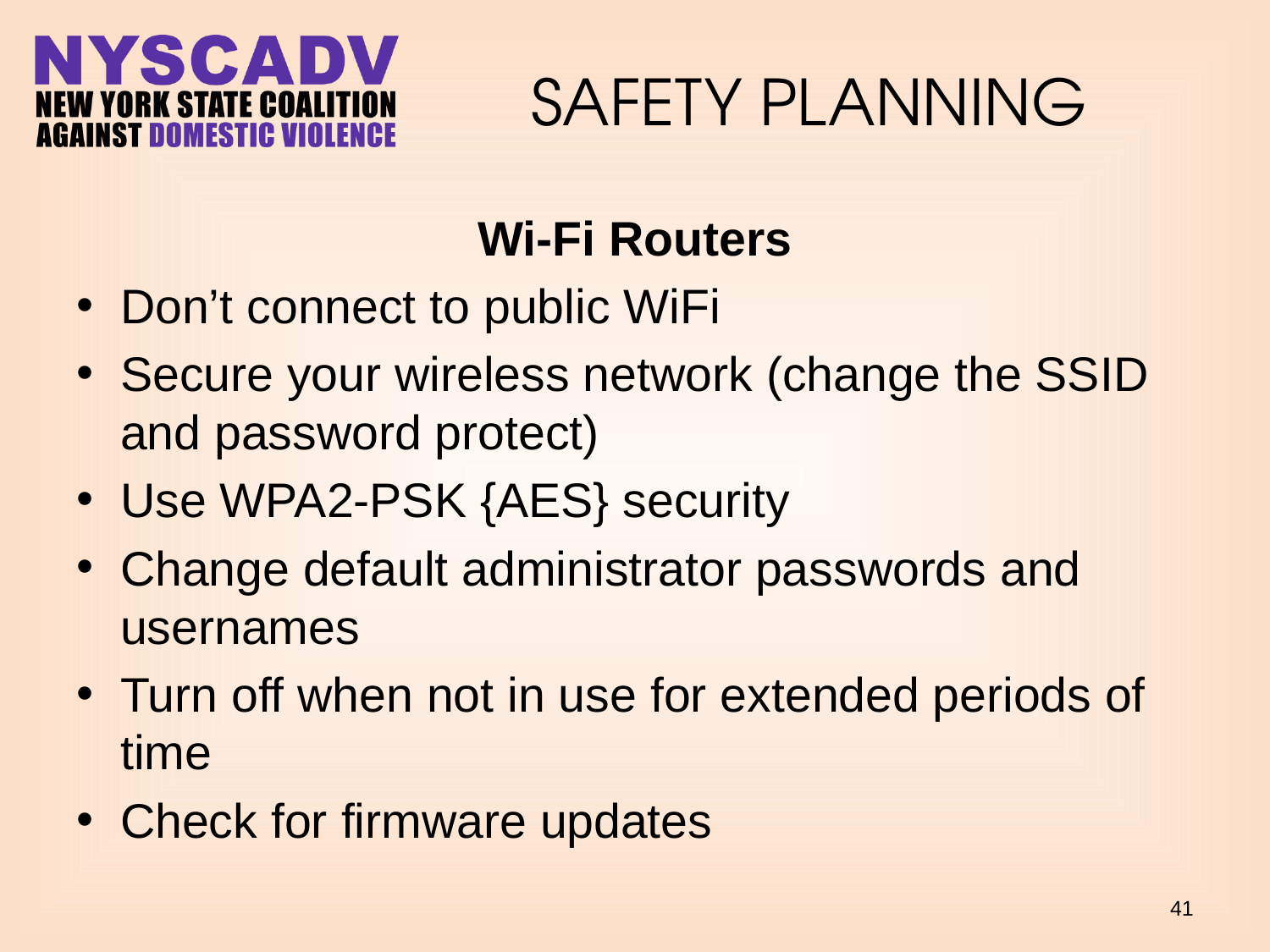

# SAFETY PLANNING
Wi-Fi Routers
Don’t connect to public WiFi
Secure your wireless network (change the SSID and password protect)
Use WPA2-PSK {AES} security
Change default administrator passwords and usernames
Turn off when not in use for extended periods of time
Check for firmware updates
41